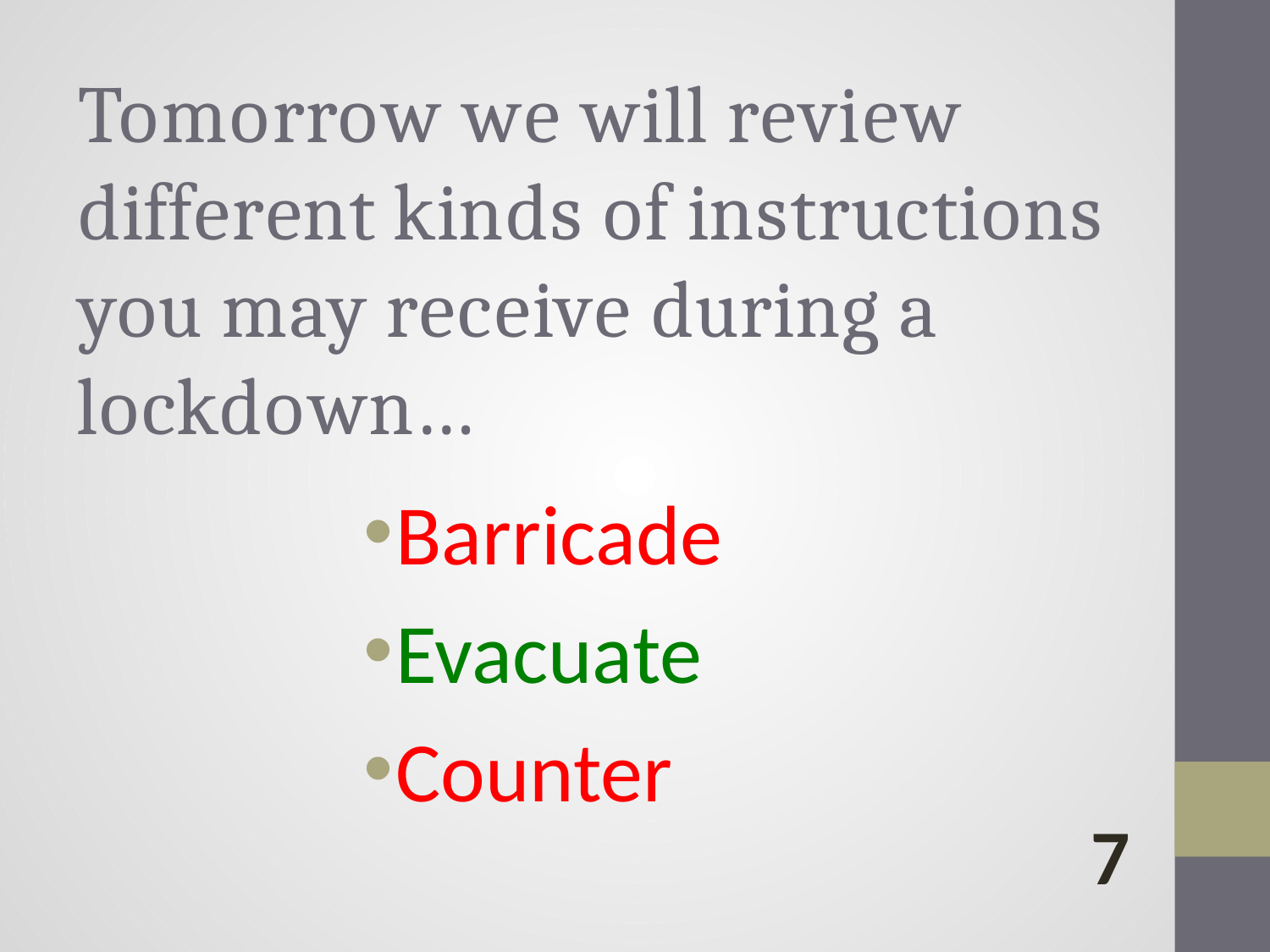

# Tomorrow we will review different kinds of instructions you may receive during a lockdown…
Barricade
Evacuate
Counter
7